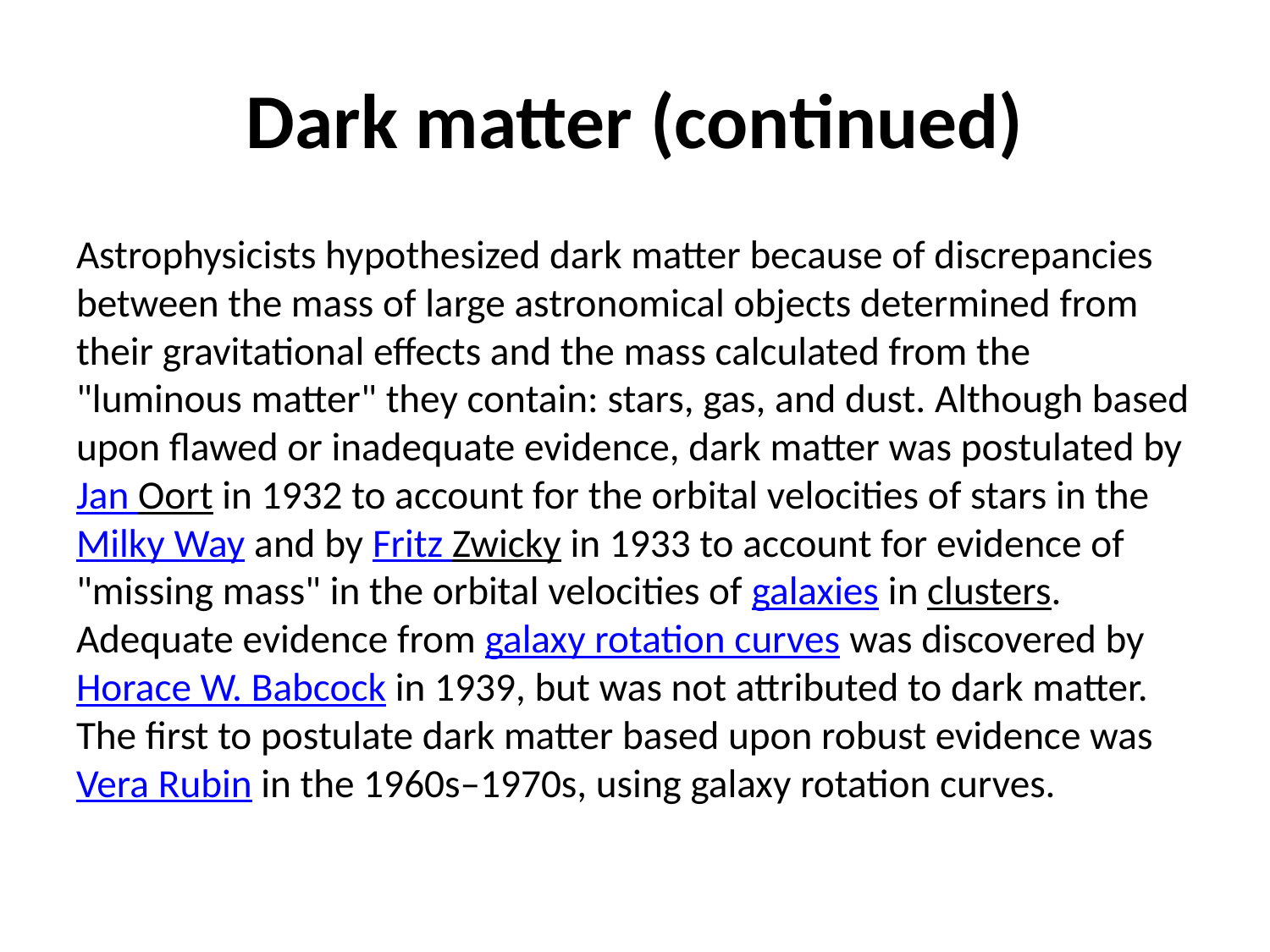

# Dark matter (continued)
Astrophysicists hypothesized dark matter because of discrepancies between the mass of large astronomical objects determined from their gravitational effects and the mass calculated from the "luminous matter" they contain: stars, gas, and dust. Although based upon flawed or inadequate evidence, dark matter was postulated by Jan Oort in 1932 to account for the orbital velocities of stars in the Milky Way and by Fritz Zwicky in 1933 to account for evidence of "missing mass" in the orbital velocities of galaxies in clusters. Adequate evidence from galaxy rotation curves was discovered by Horace W. Babcock in 1939, but was not attributed to dark matter. The first to postulate dark matter based upon robust evidence was Vera Rubin in the 1960s–1970s, using galaxy rotation curves.